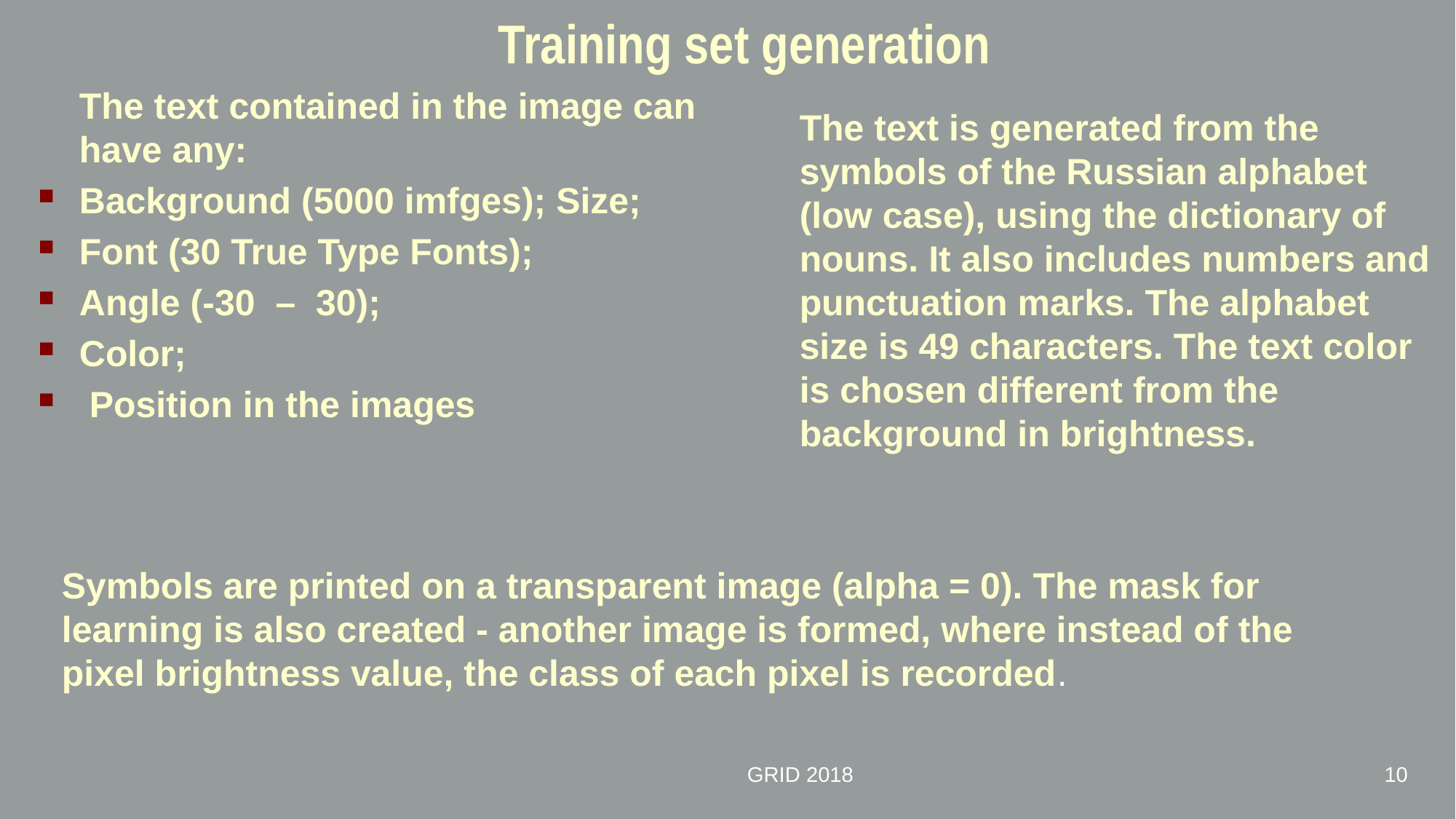

# Training set generation
	The text contained in the image can have any:
Background (5000 imfges); Size;
Font (30 True Type Fonts);
Angle (-30  –  30);
Color;
 Position in the images

The text is generated from the symbols of the Russian alphabet (low case), using the dictionary of nouns. It also includes numbers and punctuation marks. The alphabet size is 49 characters. The text color is chosen different from the background in brightness.
Symbols are printed on a transparent image (alpha = 0). The mask for learning is also created - another image is formed, where instead of the pixel brightness value, the class of each pixel is recorded.

GRID 2018
10